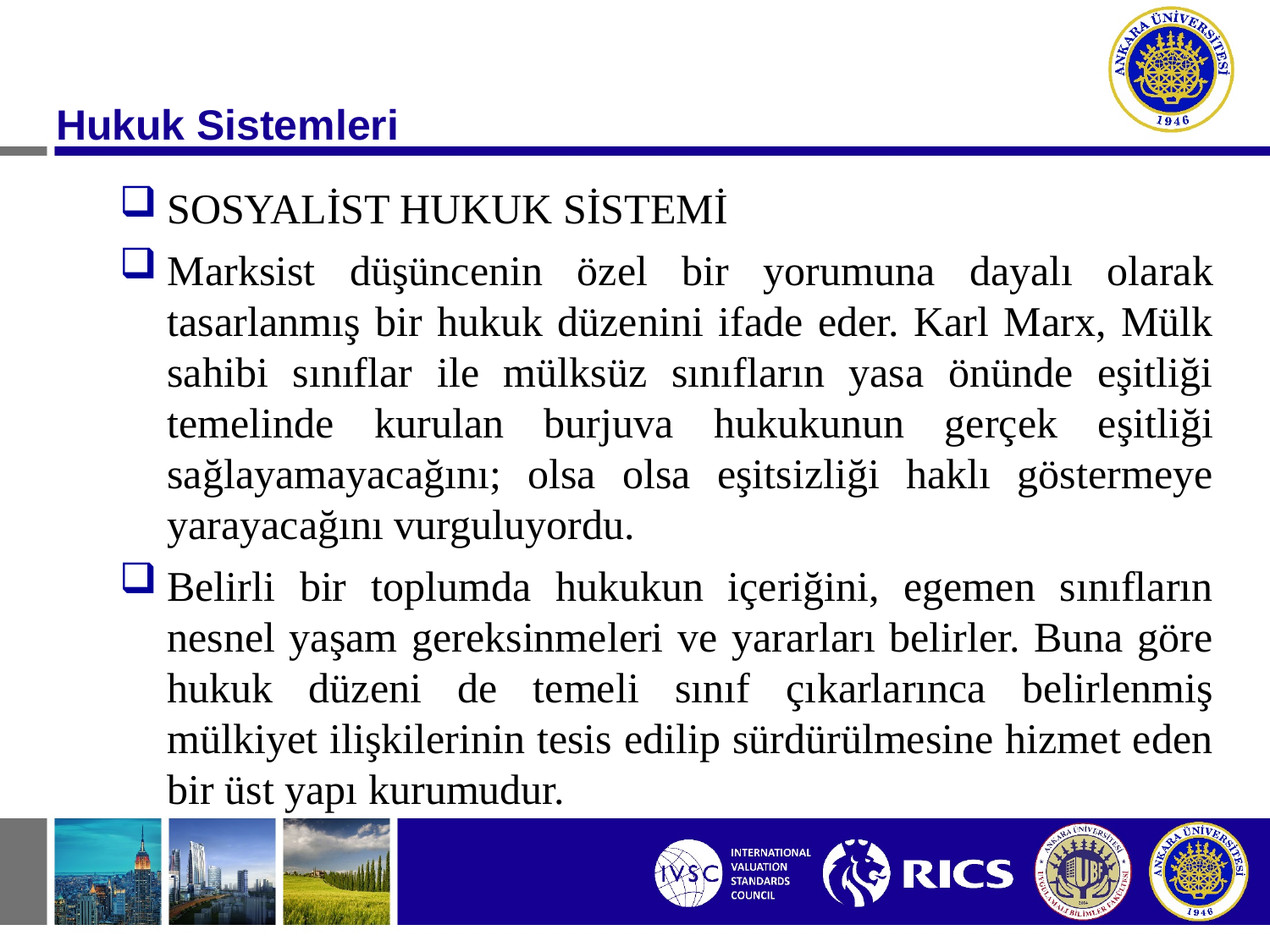

Hukuk Sistemleri
SOSYALİST HUKUK SİSTEMİ
Marksist düşüncenin özel bir yorumuna dayalı olarak tasarlanmış bir hukuk düzenini ifade eder. Karl Marx, Mülk sahibi sınıflar ile mülksüz sınıfların yasa önünde eşitliği temelinde kurulan burjuva hukukunun gerçek eşitliği sağlayamayacağını; olsa olsa eşitsizliği haklı göstermeye yarayacağını vurguluyordu.
Belirli bir toplumda hukukun içeriğini, egemen sınıfların nesnel yaşam gereksinmeleri ve yararları belirler. Buna göre hukuk düzeni de temeli sınıf çıkarlarınca belirlenmiş mülkiyet ilişkilerinin tesis edilip sürdürülmesine hizmet eden bir üst yapı kurumudur.